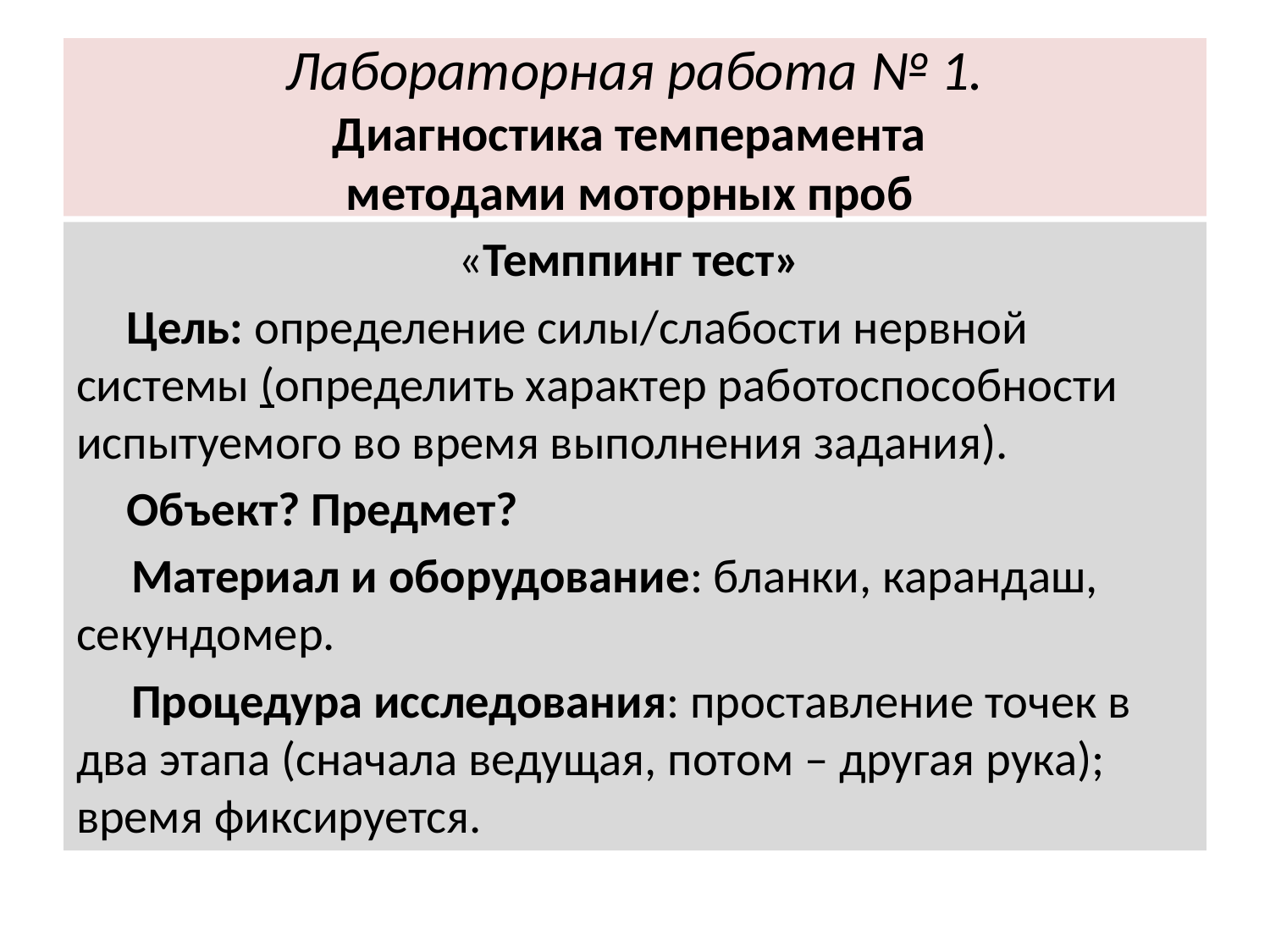

# Лабораторная работа № 1. Диагностика темперамента методами моторных проб
«Темппинг тест»
Цель: определение силы/слабости нервной системы (определить характер работоспособности испытуемого во время выполнения задания).
Объект? Предмет?
Материал и оборудование: бланки, карандаш, секундомер.
Процедура исследования: проставление точек в два этапа (сначала ведущая, потом – другая рука); время фиксируется.